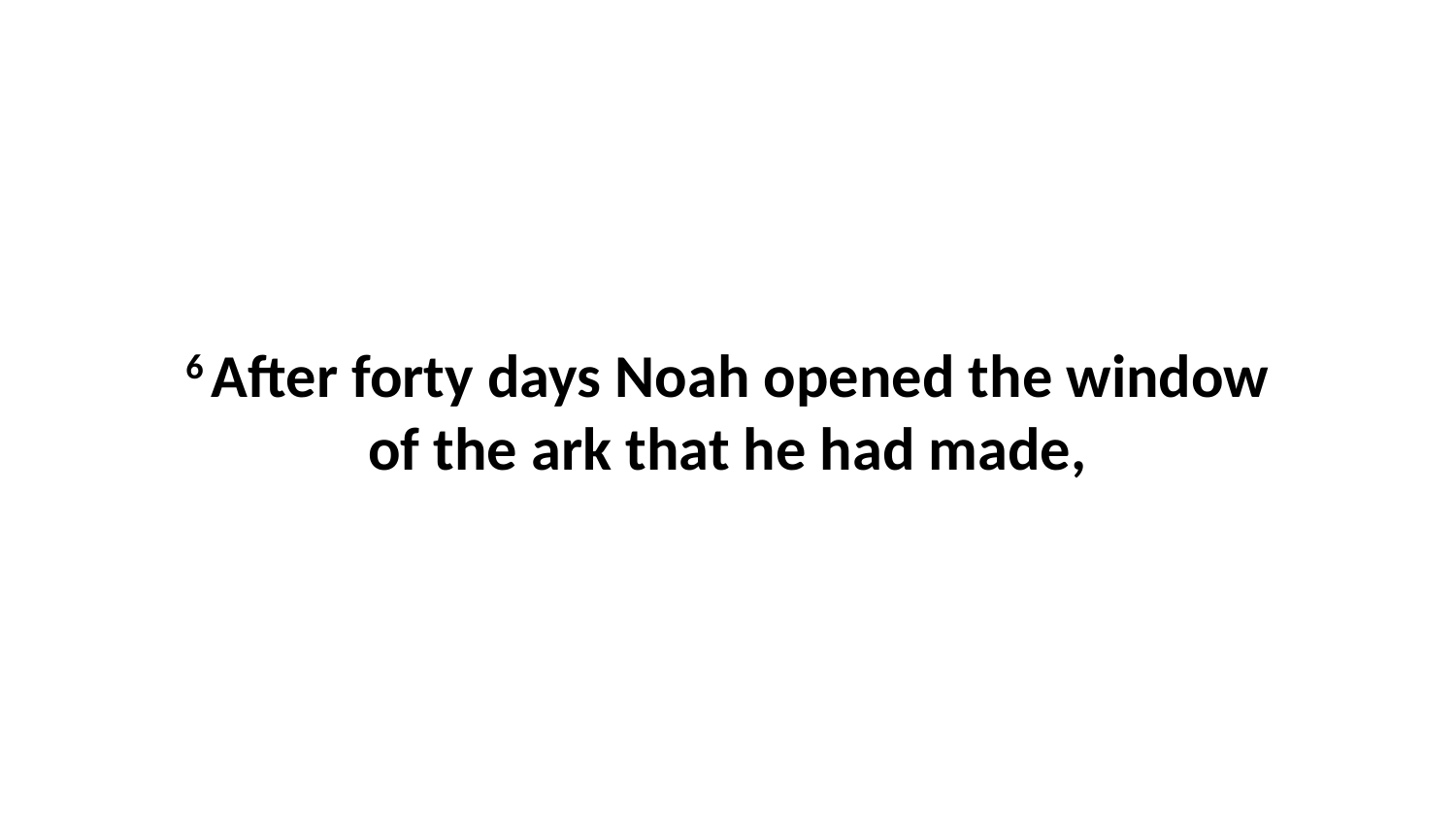

6 After forty days Noah opened the window of the ark that he had made,